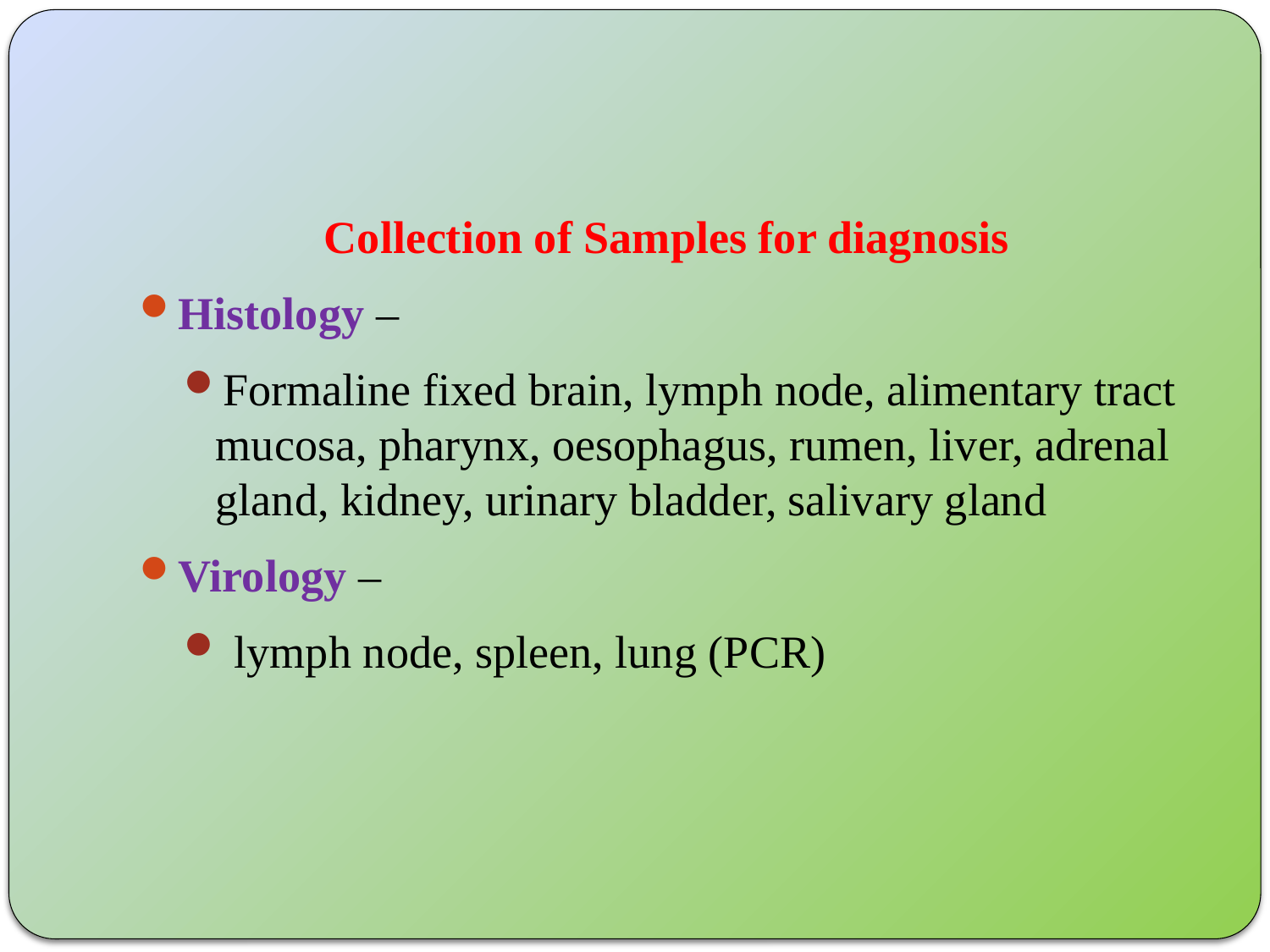

#
Collection of Samples for diagnosis
Histology –
Formaline fixed brain, lymph node, alimentary tract mucosa, pharynx, oesophagus, rumen, liver, adrenal gland, kidney, urinary bladder, salivary gland
Virology –
 lymph node, spleen, lung (PCR)